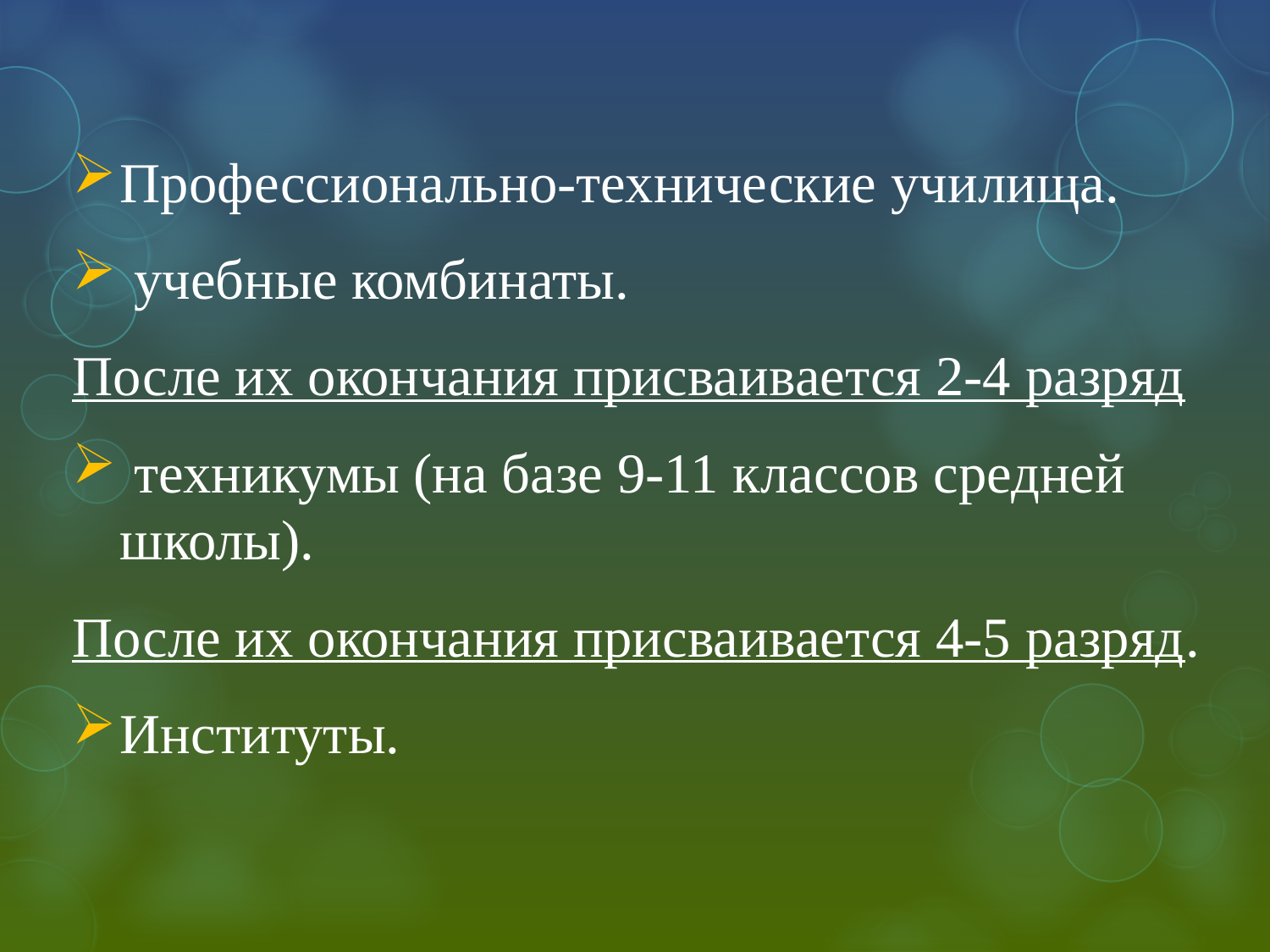

#

Профессионально-технические училища.
 учебные комбинаты.
После их окончания присваивается 2-4 разряд
 техникумы (на базе 9-11 классов средней школы).
После их окончания присваивается 4-5 разряд.
Институты.